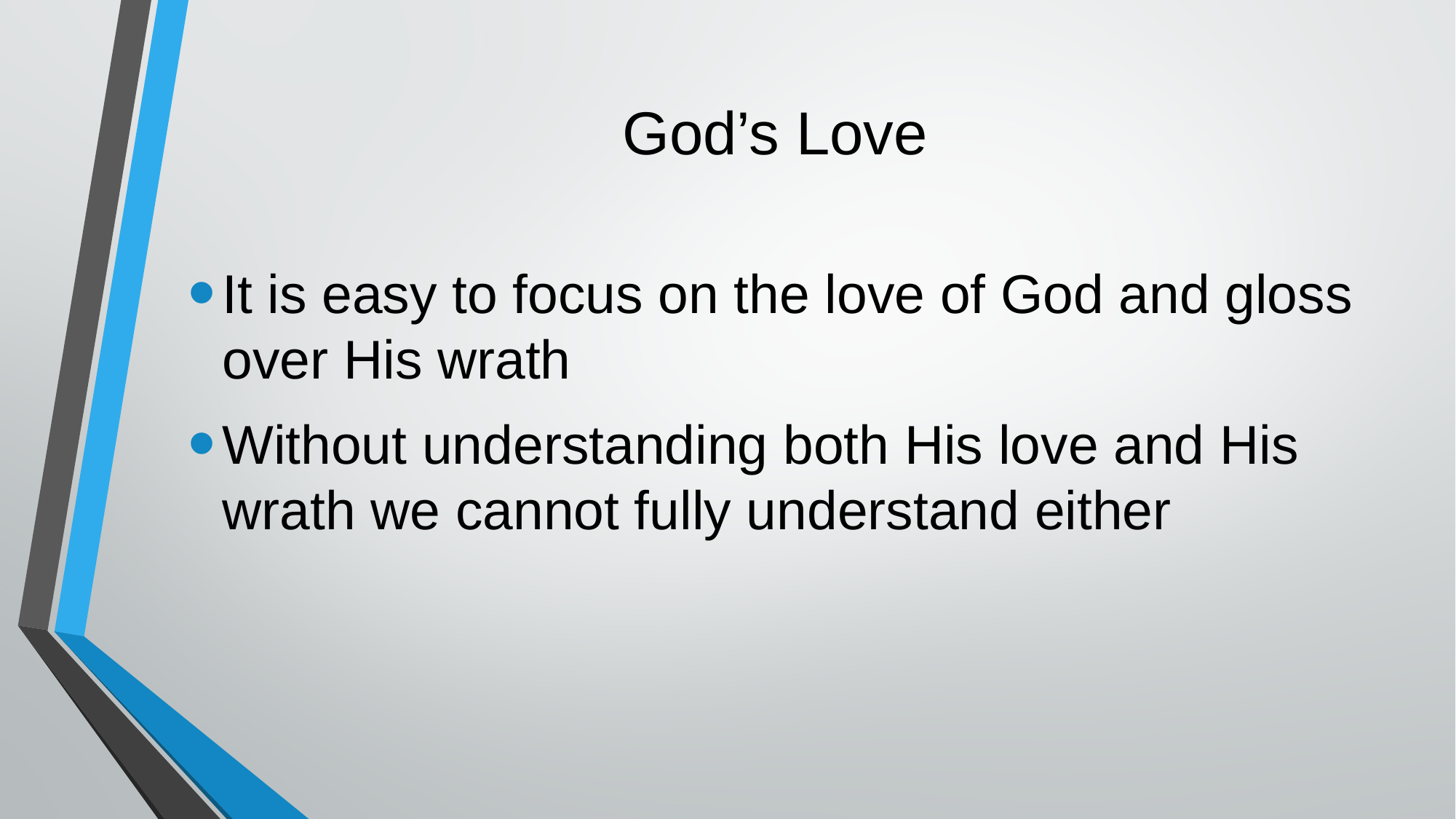

# God’s Love
It is easy to focus on the love of God and gloss over His wrath
Without understanding both His love and His wrath we cannot fully understand either